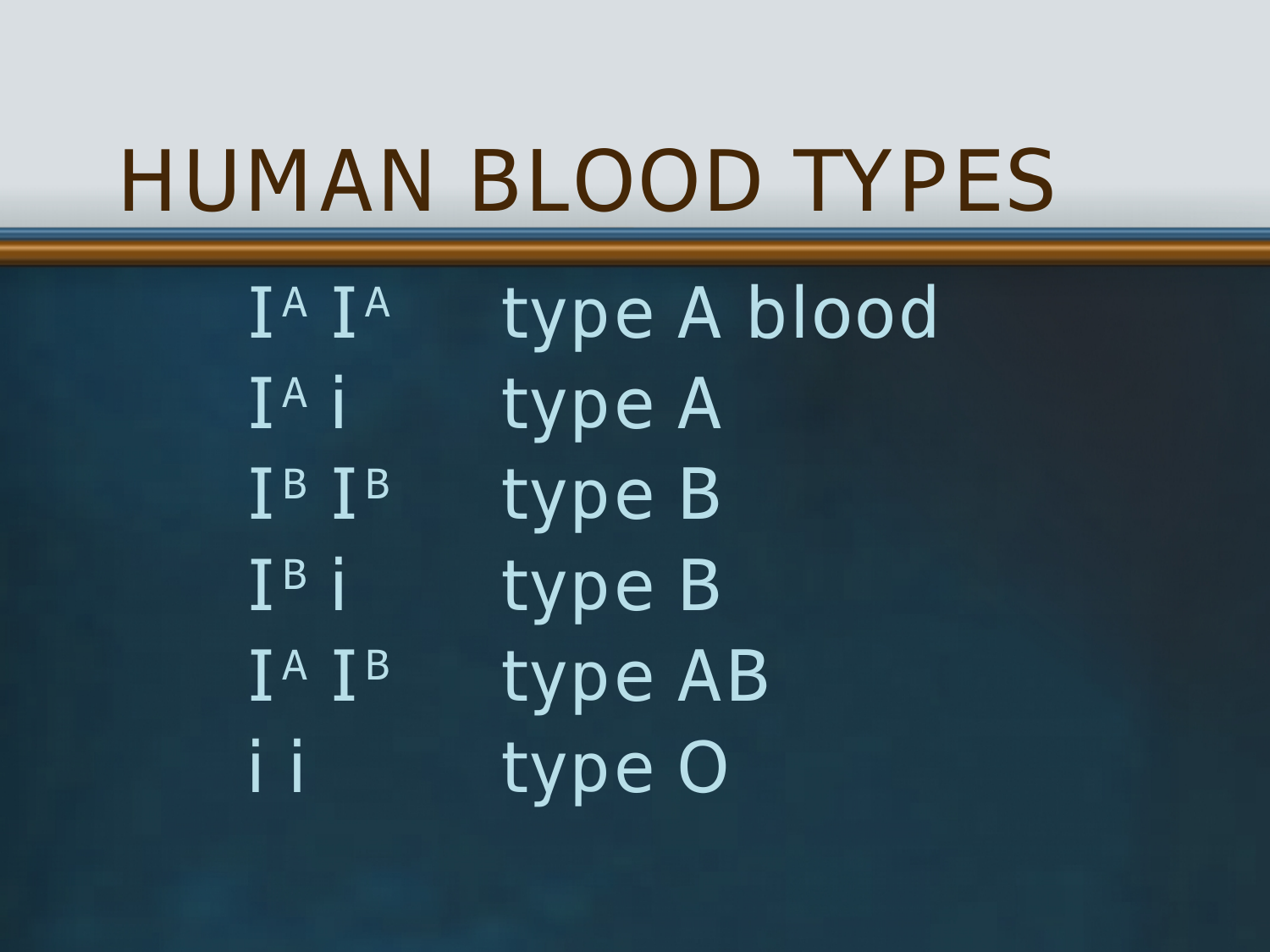

# Human Blood Types
IA IA	type A blood
IA i		type A
IB IB	type B
IB i		type B
IA IB	type AB
i i		type O